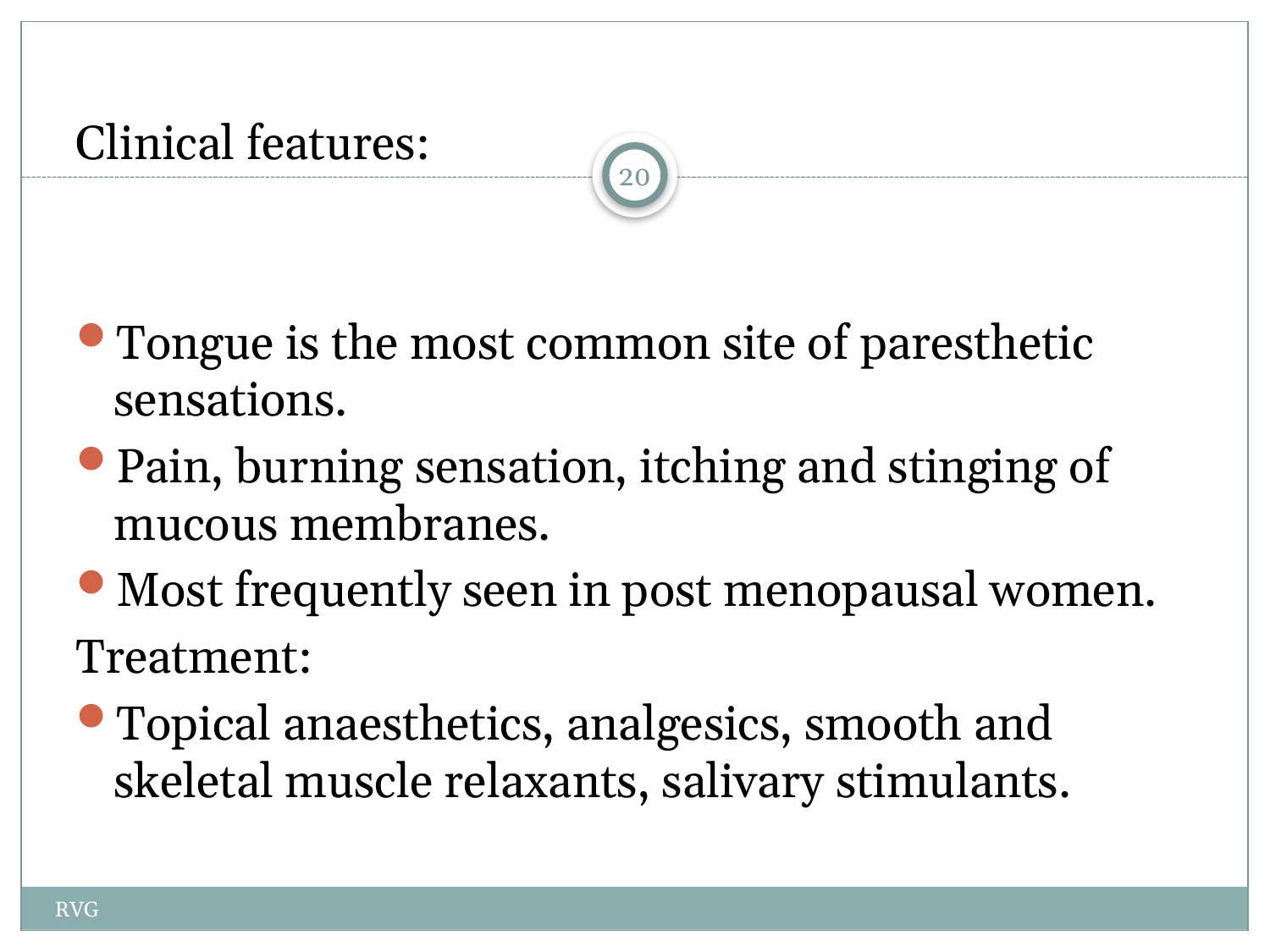

# Clinical features:

Tongue is the most common site of paresthetic sensations.
Pain, burning sensation, itching and stinging of mucous membranes.
Most frequently seen in post menopausal women.
Treatment:
Topical anaesthetics, analgesics, smooth and skeletal muscle relaxants, salivary stimulants.
20
RVG